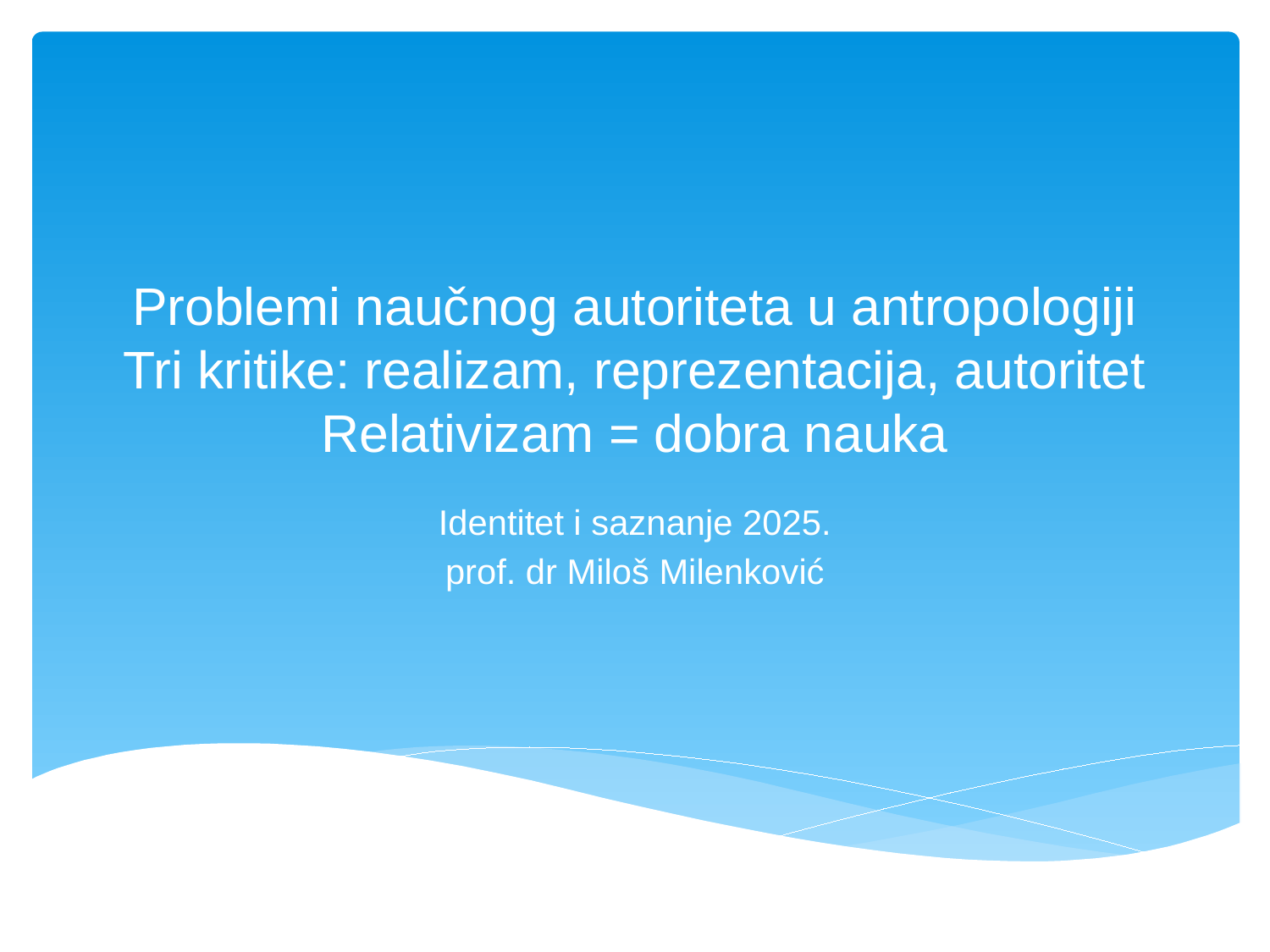

# Problemi naučnog autoriteta u antropologiji Tri kritike: realizam, reprezentacija, autoritet Relativizam = dobra nauka
Identitet i saznanje 2025.
prof. dr Miloš Milenković